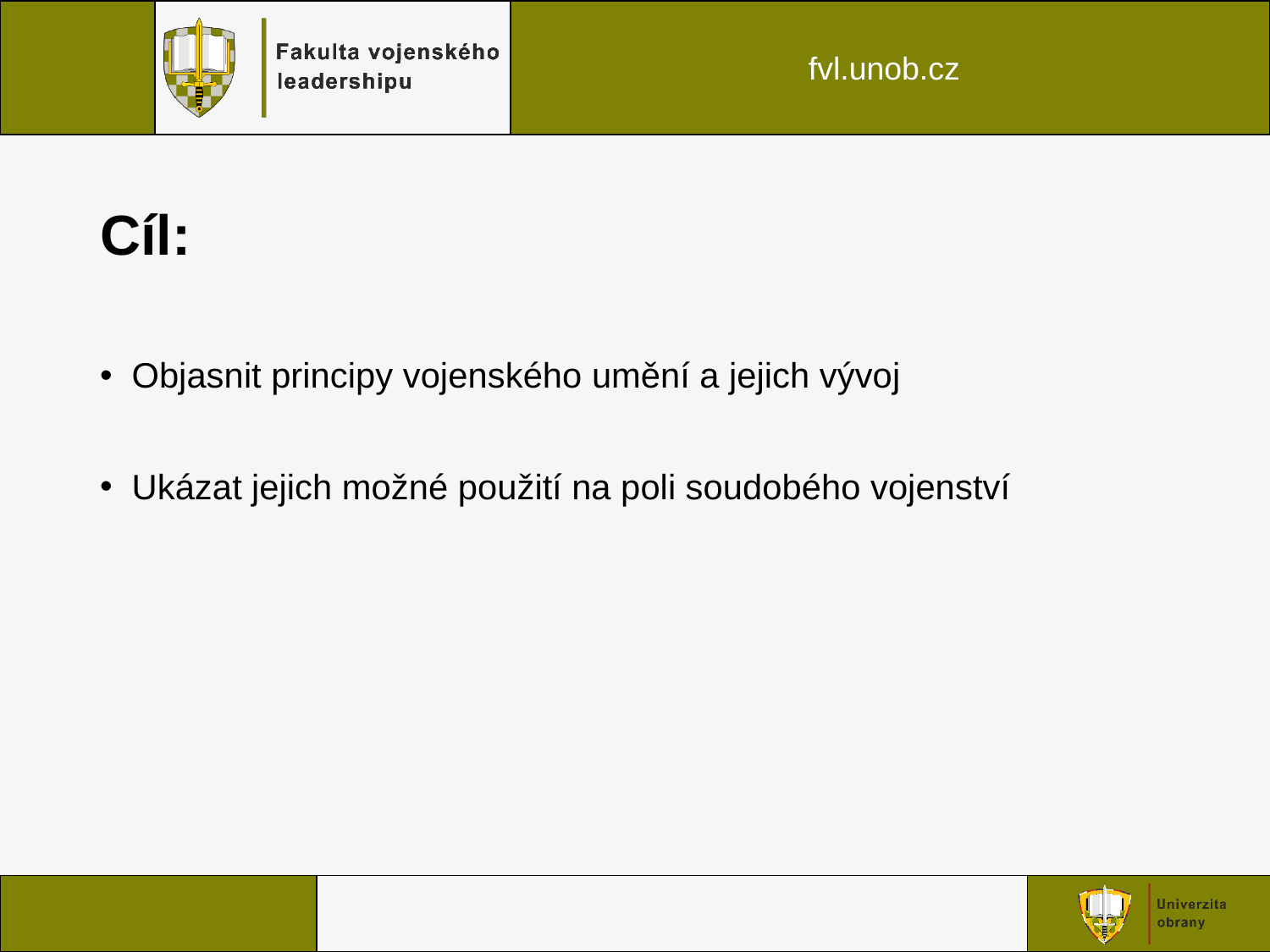

# Cíl:
Objasnit principy vojenského umění a jejich vývoj

Ukázat jejich možné použití na poli soudobého vojenství